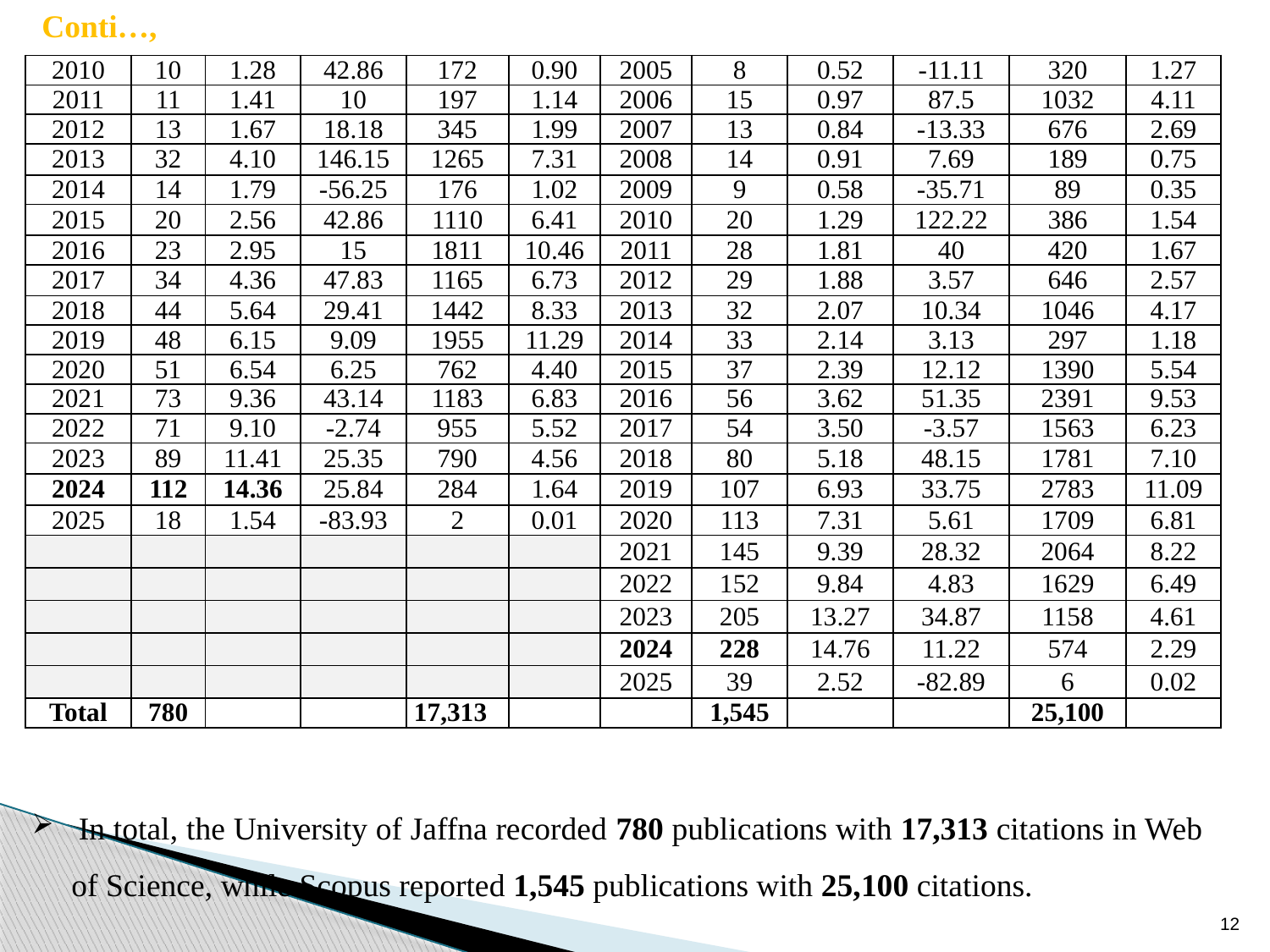

Conti…,
| 2010 | 10 | 1.28 | 42.86 | 172 | 0.90 | 2005 | 8 | 0.52 | -11.11 | 320 | 1.27 |
| --- | --- | --- | --- | --- | --- | --- | --- | --- | --- | --- | --- |
| 2011 | 11 | 1.41 | 10 | 197 | 1.14 | 2006 | 15 | 0.97 | 87.5 | 1032 | 4.11 |
| 2012 | 13 | 1.67 | 18.18 | 345 | 1.99 | 2007 | 13 | 0.84 | -13.33 | 676 | 2.69 |
| 2013 | 32 | 4.10 | 146.15 | 1265 | 7.31 | 2008 | 14 | 0.91 | 7.69 | 189 | 0.75 |
| 2014 | 14 | 1.79 | -56.25 | 176 | 1.02 | 2009 | 9 | 0.58 | -35.71 | 89 | 0.35 |
| 2015 | 20 | 2.56 | 42.86 | 1110 | 6.41 | 2010 | 20 | 1.29 | 122.22 | 386 | 1.54 |
| 2016 | 23 | 2.95 | 15 | 1811 | 10.46 | 2011 | 28 | 1.81 | 40 | 420 | 1.67 |
| 2017 | 34 | 4.36 | 47.83 | 1165 | 6.73 | 2012 | 29 | 1.88 | 3.57 | 646 | 2.57 |
| 2018 | 44 | 5.64 | 29.41 | 1442 | 8.33 | 2013 | 32 | 2.07 | 10.34 | 1046 | 4.17 |
| 2019 | 48 | 6.15 | 9.09 | 1955 | 11.29 | 2014 | 33 | 2.14 | 3.13 | 297 | 1.18 |
| 2020 | 51 | 6.54 | 6.25 | 762 | 4.40 | 2015 | 37 | 2.39 | 12.12 | 1390 | 5.54 |
| 2021 | 73 | 9.36 | 43.14 | 1183 | 6.83 | 2016 | 56 | 3.62 | 51.35 | 2391 | 9.53 |
| 2022 | 71 | 9.10 | -2.74 | 955 | 5.52 | 2017 | 54 | 3.50 | -3.57 | 1563 | 6.23 |
| 2023 | 89 | 11.41 | 25.35 | 790 | 4.56 | 2018 | 80 | 5.18 | 48.15 | 1781 | 7.10 |
| 2024 | 112 | 14.36 | 25.84 | 284 | 1.64 | 2019 | 107 | 6.93 | 33.75 | 2783 | 11.09 |
| 2025 | 18 | 1.54 | -83.93 | 2 | 0.01 | 2020 | 113 | 7.31 | 5.61 | 1709 | 6.81 |
|  |  |  |  |  |  | 2021 | 145 | 9.39 | 28.32 | 2064 | 8.22 |
|  |  |  |  |  |  | 2022 | 152 | 9.84 | 4.83 | 1629 | 6.49 |
|  |  |  |  |  |  | 2023 | 205 | 13.27 | 34.87 | 1158 | 4.61 |
|  |  |  |  |  |  | 2024 | 228 | 14.76 | 11.22 | 574 | 2.29 |
|  |  |  |  |  |  | 2025 | 39 | 2.52 | -82.89 | 6 | 0.02 |
| Total | 780 |  |  | 17,313 |  |  | 1,545 |  |  | 25,100 |  |
 In total, the University of Jaffna recorded 780 publications with 17,313 citations in Web of Science, while Scopus reported 1,545 publications with 25,100 citations.
12